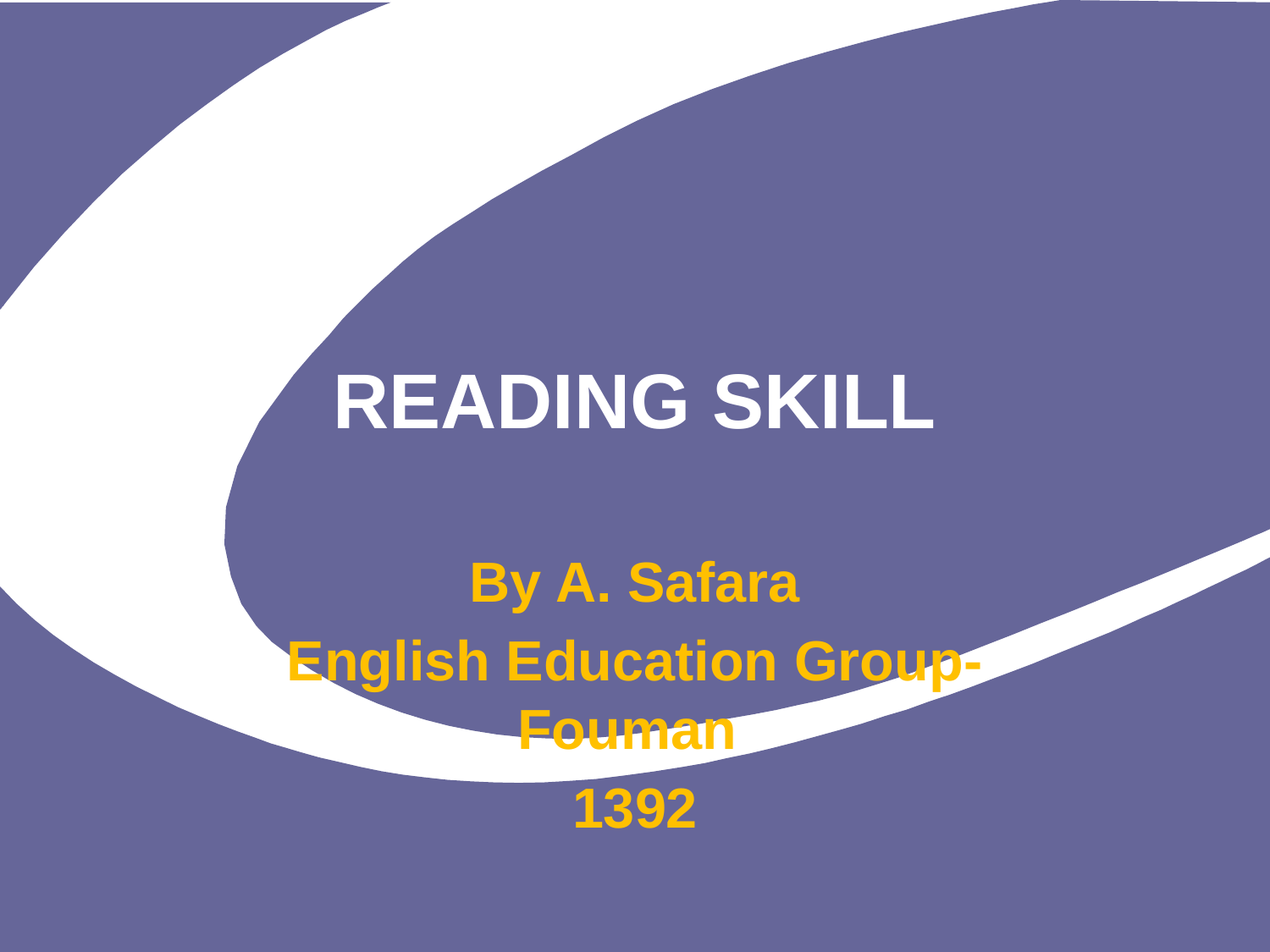

# READING SKILL
By A. Safara
English Education Group- Fouman
1392